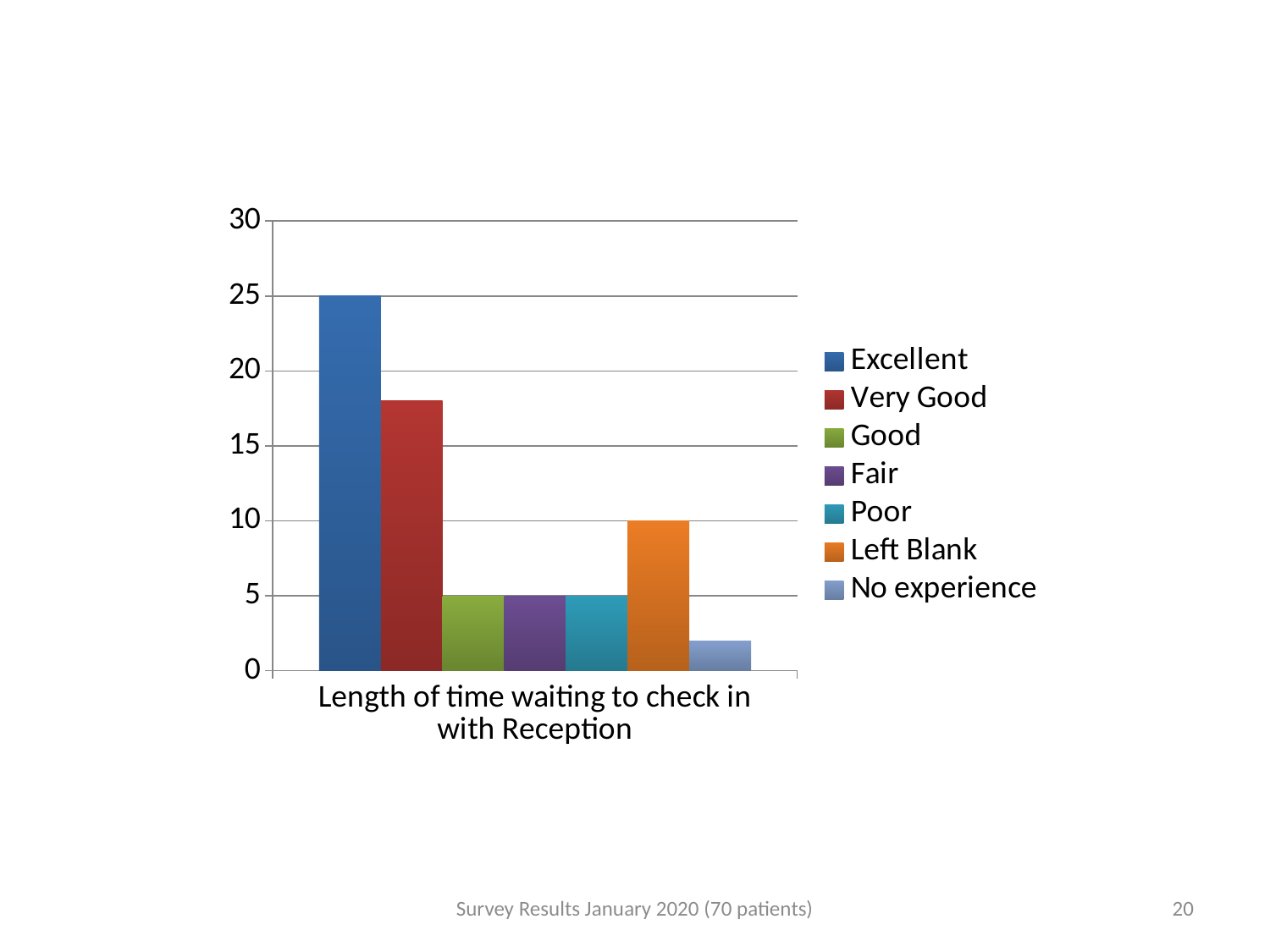

### Chart

| Category | Excellent | Very Good | Good | Fair | Poor | Left Blank | No experience |
|---|---|---|---|---|---|---|---|
| Length of time waiting to check in with Reception | 25.0 | 18.0 | 5.0 | 5.0 | 5.0 | 10.0 | 2.0 |
Survey Results January 2020 (70 patients)
20